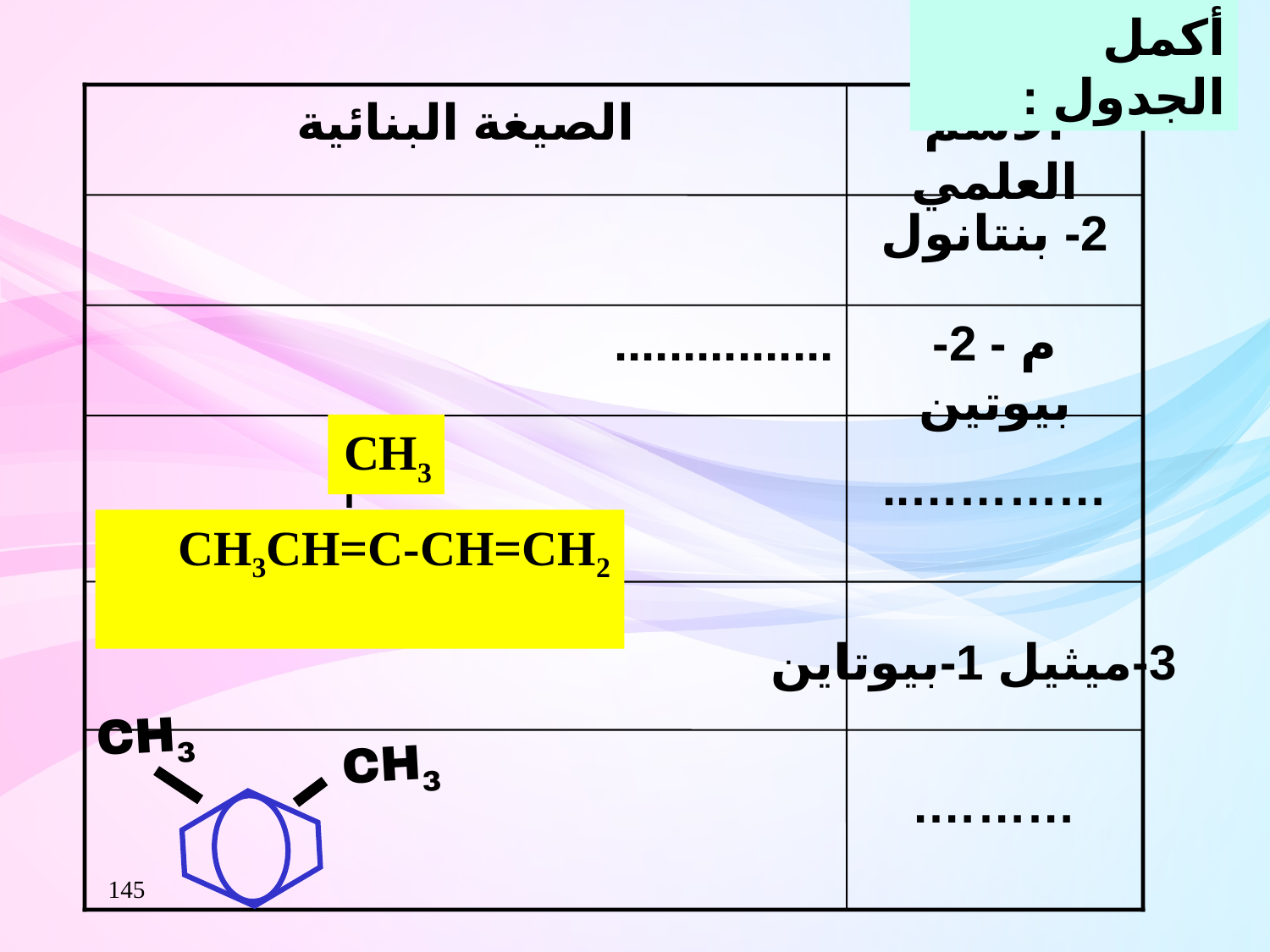

أكمل الجدول :
الصيغة البنائية

الاسم العلمي

2- بنتانول

................
م - 2- بيوتين
CH3

CH3CH=C-CH=CH2

…………..

………………..

3-ميثيل 1-بيوتاين
CH3
CH3

……….
145